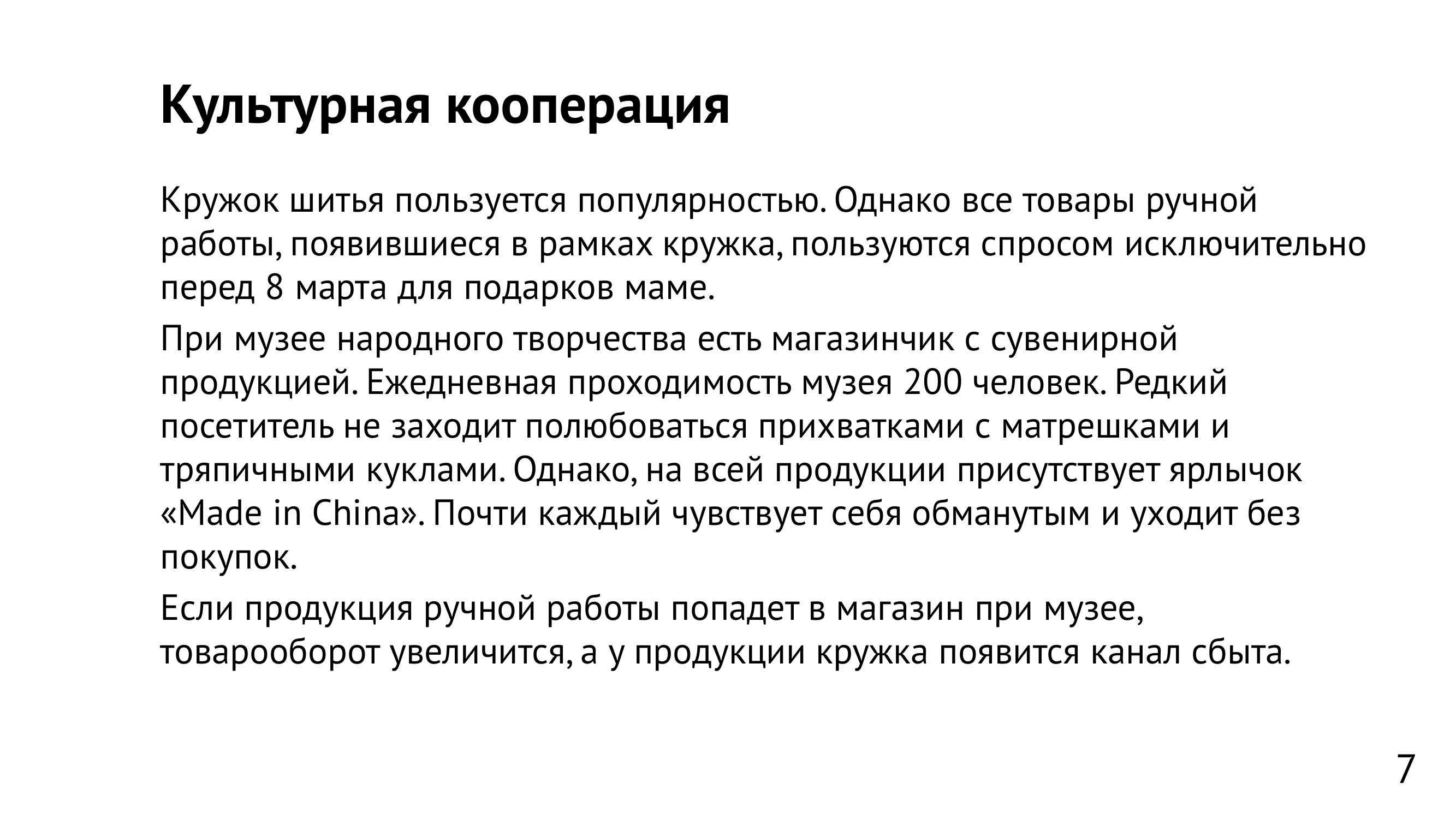

# Культурная кооперация
Кружок шитья пользуется популярностью. Однако все товары ручной работы, появившиеся в рамках кружка, пользуются спросом исключительно перед 8 марта для подарков маме.
При музее народного творчества есть магазинчик с сувенирной продукцией. Ежедневная проходимость музея 200 человек. Редкий посетитель не заходит полюбоваться прихватками с матрешками и тряпичными куклами. Однако, на всей продукции присутствует ярлычок «Made in China». Почти каждый чувствует себя обманутым и уходит без покупок.
Если продукция ручной работы попадет в магазин при музее, товарооборот увеличится, а у продукции кружка появится канал сбыта.
7